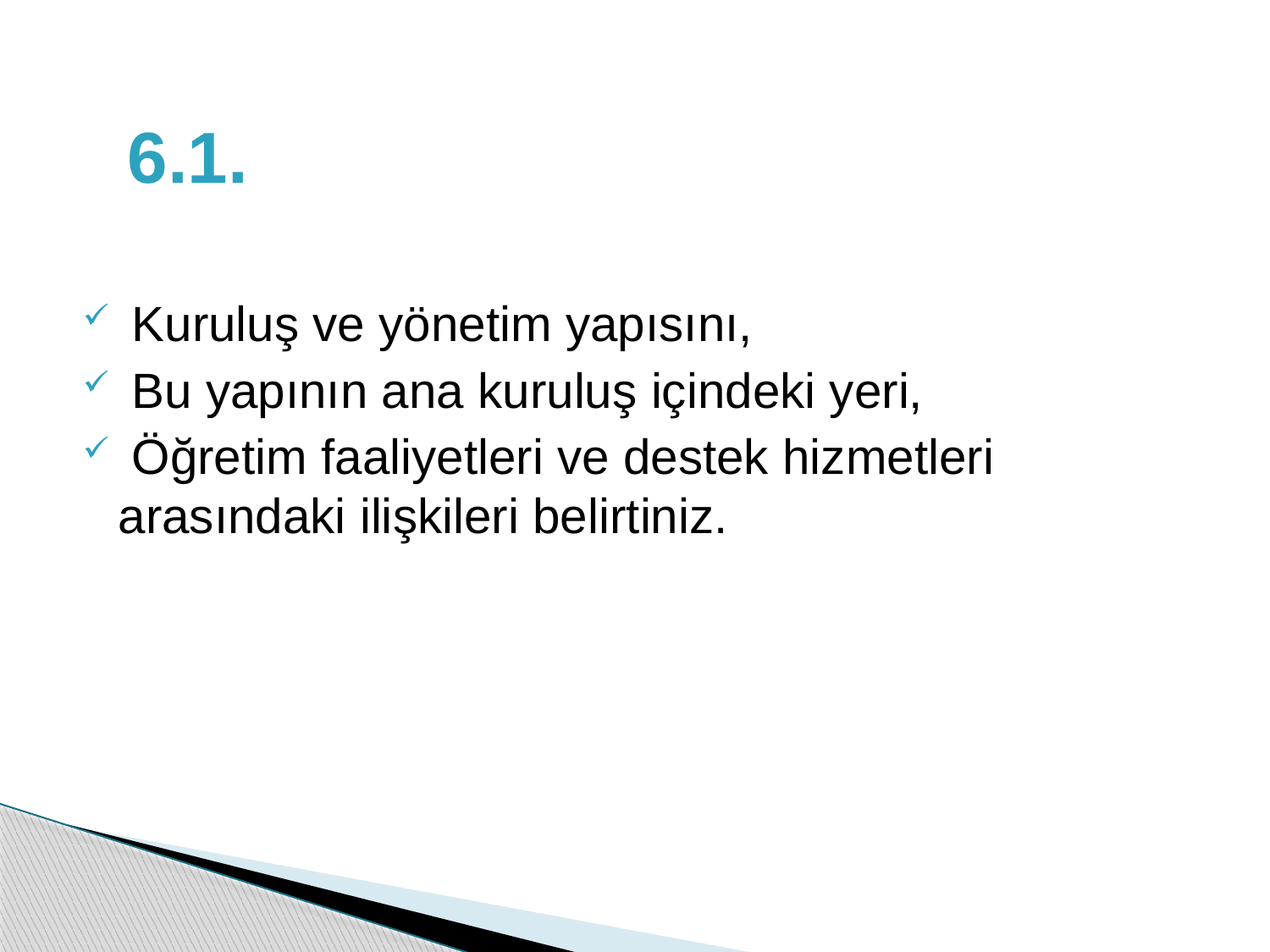

6.1.
 Kuruluş ve yönetim yapısını,
 Bu yapının ana kuruluş içindeki yeri,
 Öğretim faaliyetleri ve destek hizmetleri arasındaki ilişkileri belirtiniz.